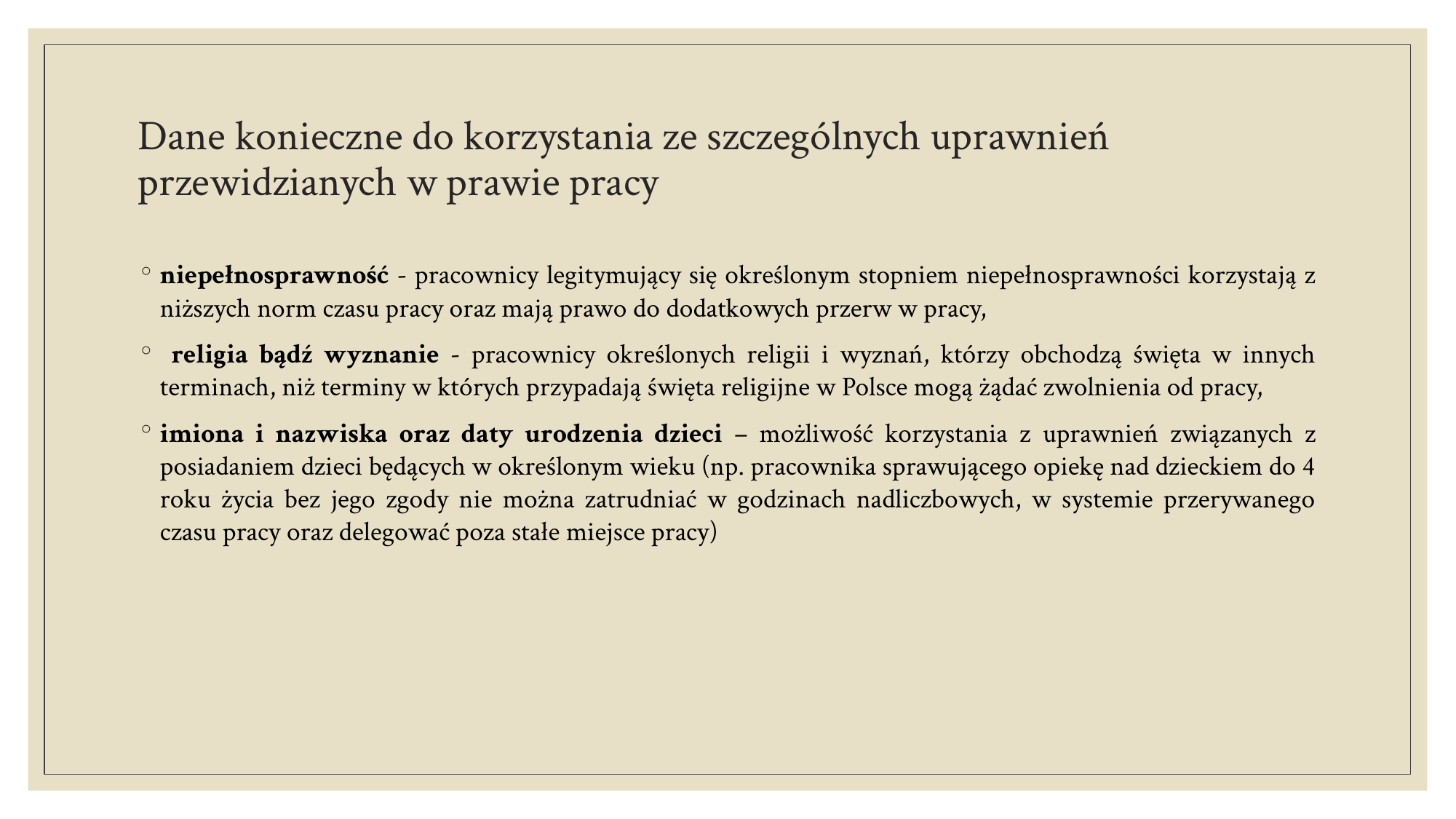

# Dane konieczne do korzystania ze szczególnych uprawnień przewidzianych w prawie pracy
niepełnosprawność - pracownicy legitymujący się określonym stopniem niepełnosprawności korzystają z niższych norm czasu pracy oraz mają prawo do dodatkowych przerw w pracy,
 religia bądź wyznanie - pracownicy określonych religii i wyznań, którzy obchodzą święta w innych terminach, niż terminy w których przypadają święta religijne w Polsce mogą żądać zwolnienia od pracy,
imiona i nazwiska oraz daty urodzenia dzieci – możliwość korzystania z uprawnień związanych z posiadaniem dzieci będących w określonym wieku (np. pracownika sprawującego opiekę nad dzieckiem do 4 roku życia bez jego zgody nie można zatrudniać w godzinach nadliczbowych, w systemie przerywanego czasu pracy oraz delegować poza stałe miejsce pracy)